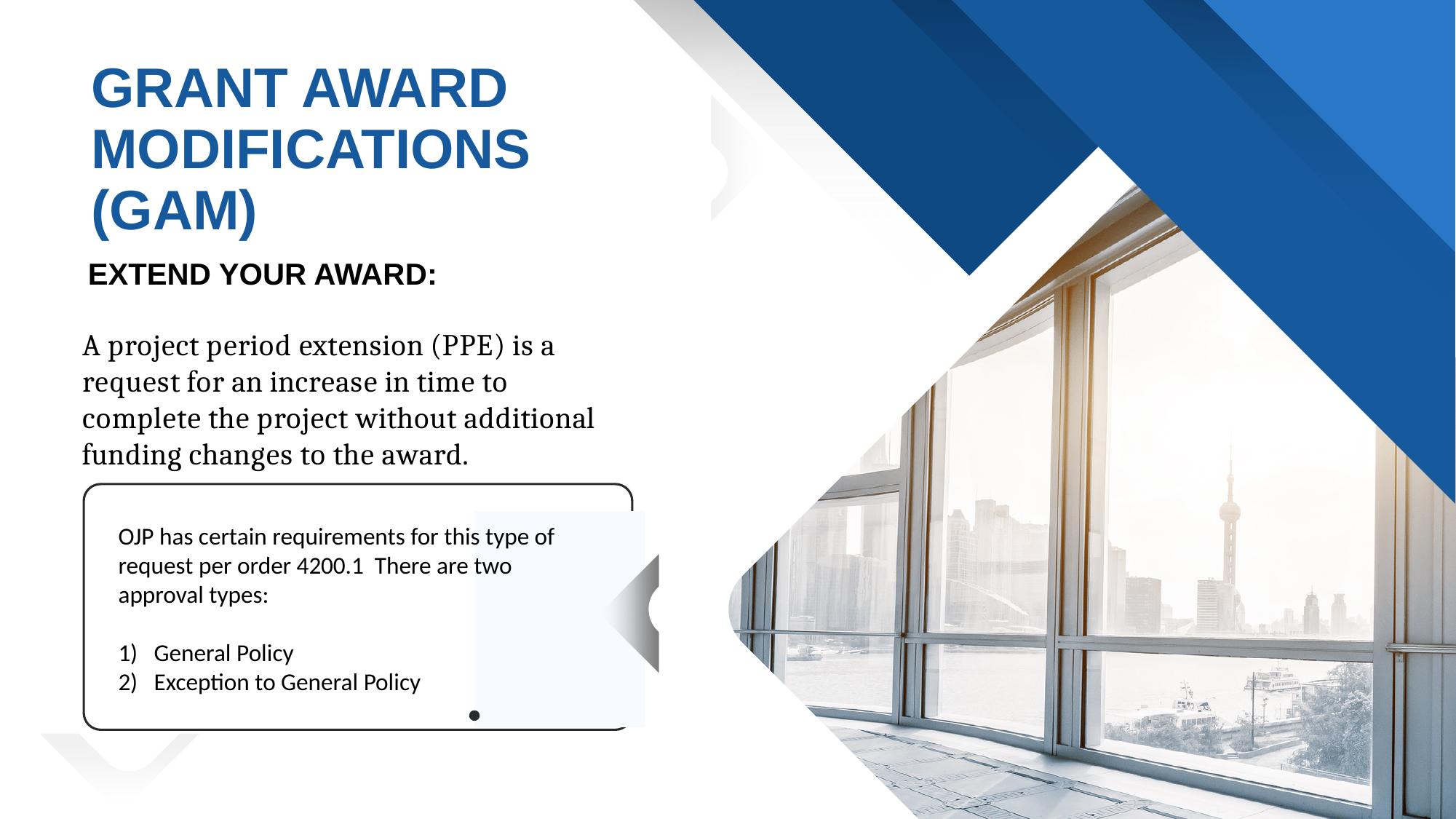

GRANT AWARD
MODIFICATIONS (GAM)

EXTEND YOUR AWARD:
A project period extension (PPE) is a request for an increase in time to complete the project without additional funding changes to the award.

OJP has certain requirements for this type of request per order 4200.1  There are two approval types:

1)   General Policy
2)   Exception to General Policy